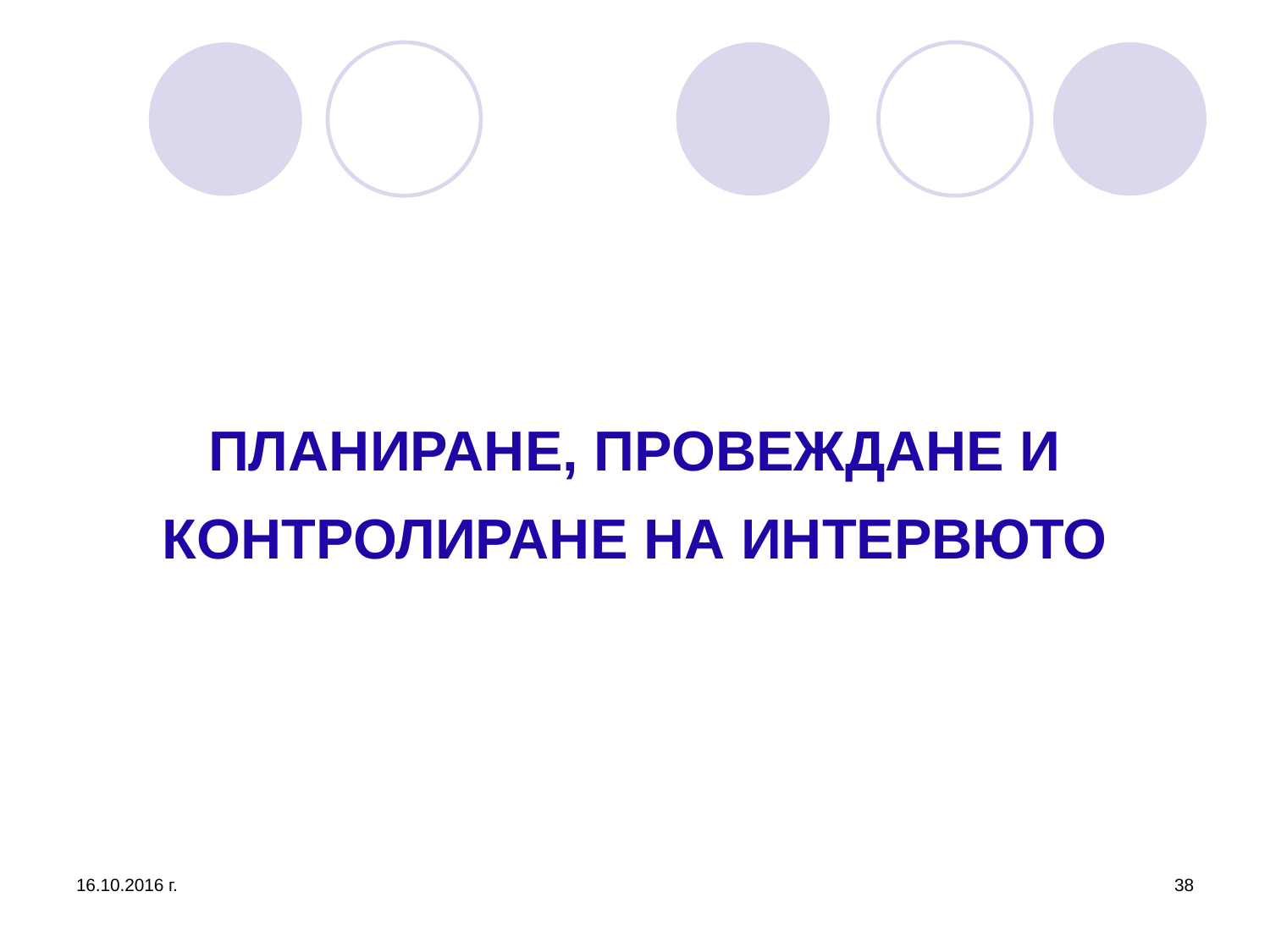

# ПЛАНИРАНЕ, ПРОВЕЖДАНЕ И КОНТРОЛИРАНЕ НА ИНТЕРВЮТО
16.10.2016 г.
38